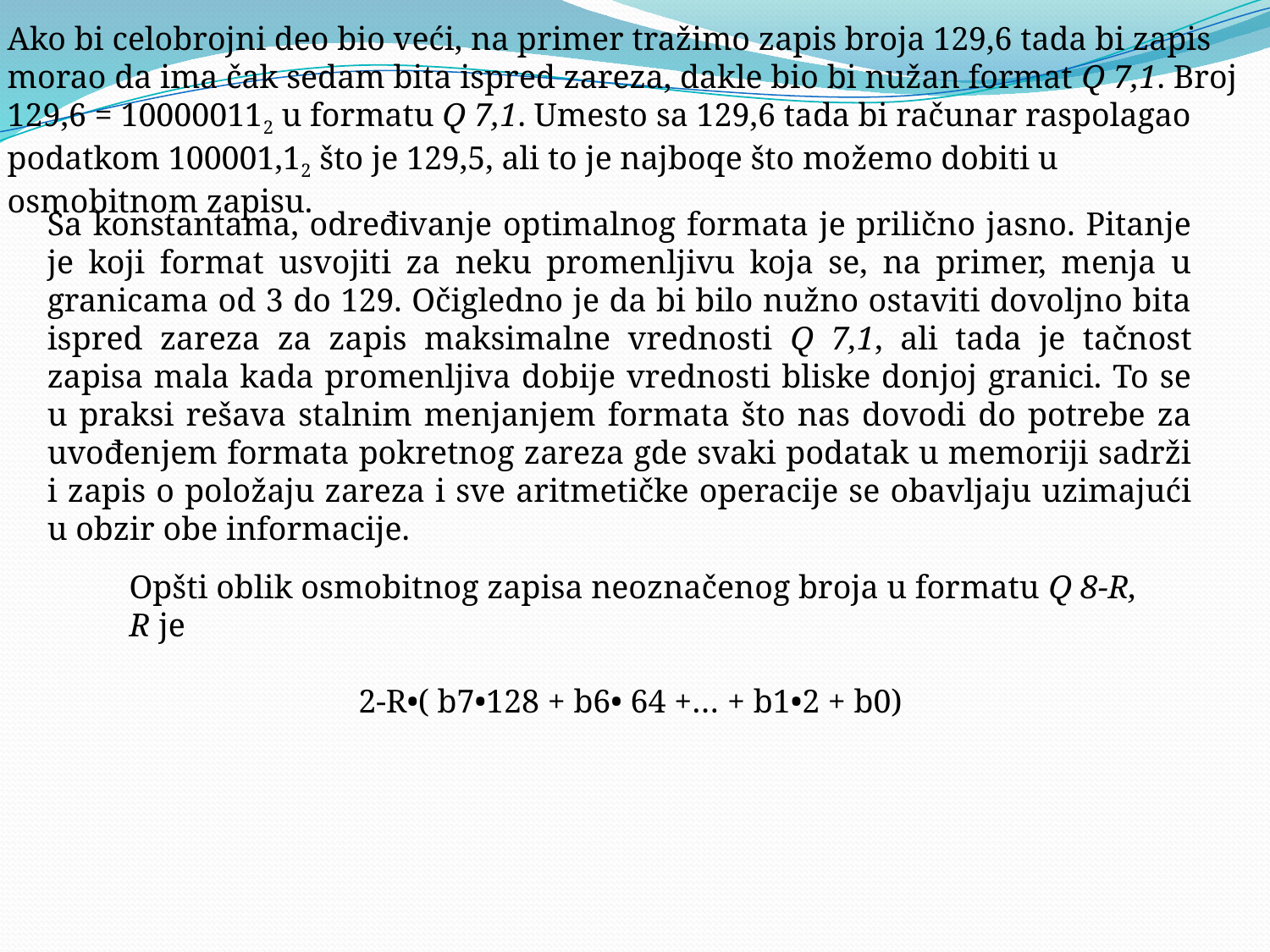

Ako bi celobrojni deo bio veći, na primer tražimo zapis broja 129,6 tada bi zapis morao da ima čak sedam bita ispred zareza, dakle bio bi nužan format Q 7,1. Broj 129,6 = 100000112 u formatu Q 7,1. Umesto sa 129,6 tada bi računar raspolagao podatkom 100001,12 što je 129,5, ali to je najboqe što možemo dobiti u osmobitnom zapisu.

Sa konstantama, određivanje optimalnog formata je prilično jasno. Pitanje je koji format usvojiti za neku promenljivu koja se, na primer, menja u granicama od 3 do 129. Očigledno je da bi bilo nužno ostaviti dovoljno bita ispred zareza za zapis maksimalne vrednosti Q 7,1, ali tada je tačnost zapisa mala kada promenljiva dobije vrednosti bliske donjoj granici. To se u praksi rešava stalnim menjanjem formata što nas dovodi do potrebe za uvođenjem formata pokretnog zareza gde svaki podatak u memoriji sadrži i zapis o položaju zareza i sve aritmetičke operacije se obavljaju uzimajući u obzir obe informacije.
Opšti oblik osmobitnog zapisa neoznačenog broja u formatu Q 8-R, R je

2-R•( b7•128 + b6• 64 +… + b1•2 + b0)